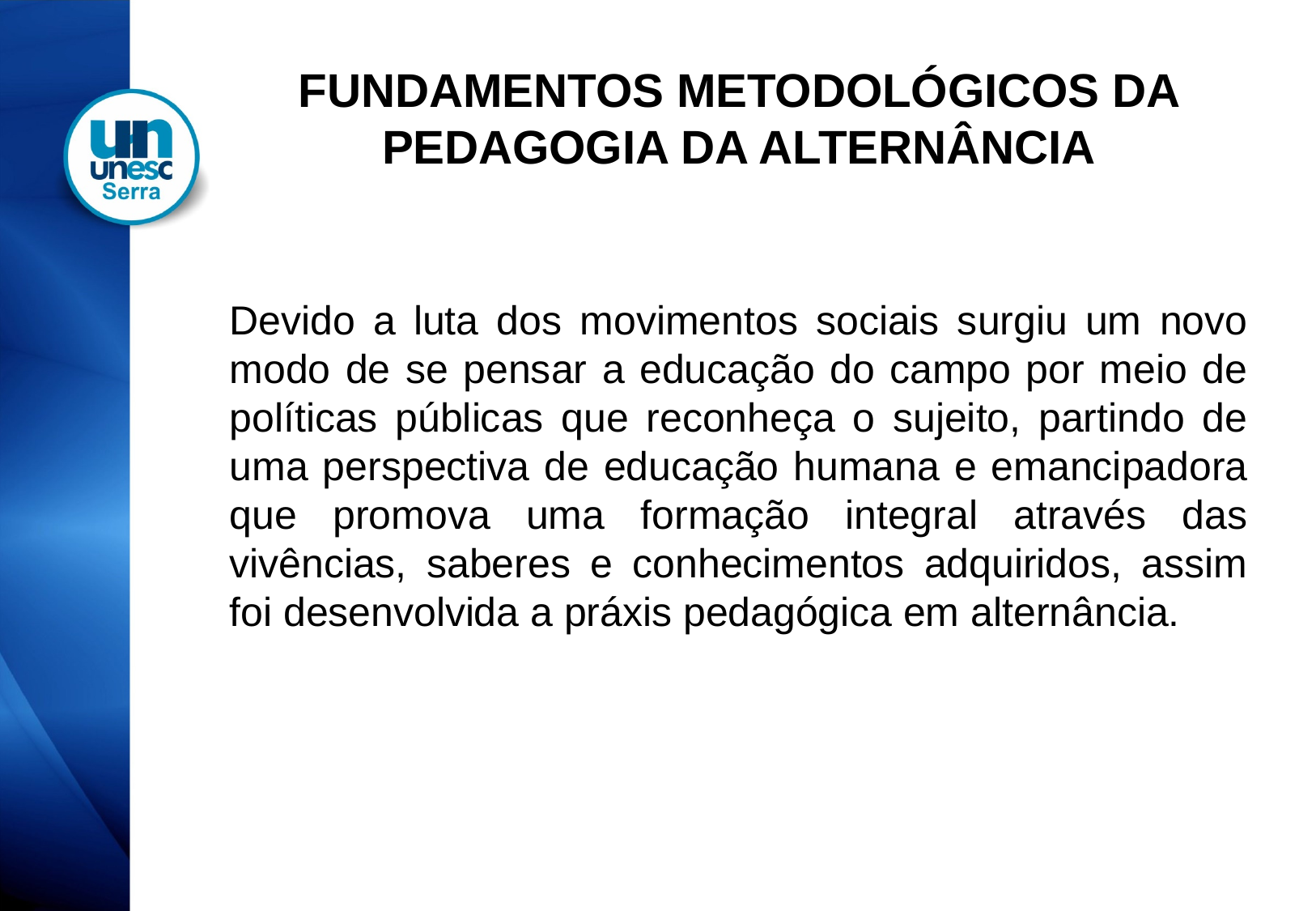

FUNDAMENTOS METODOLÓGICOS DA PEDAGOGIA DA ALTERNÂNCIA

Devido a luta dos movimentos sociais surgiu um novo modo de se pensar a educação do campo por meio de políticas públicas que reconheça o sujeito, partindo de uma perspectiva de educação humana e emancipadora que promova uma formação integral através das vivências, saberes e conhecimentos adquiridos, assim foi desenvolvida a práxis pedagógica em alternância.